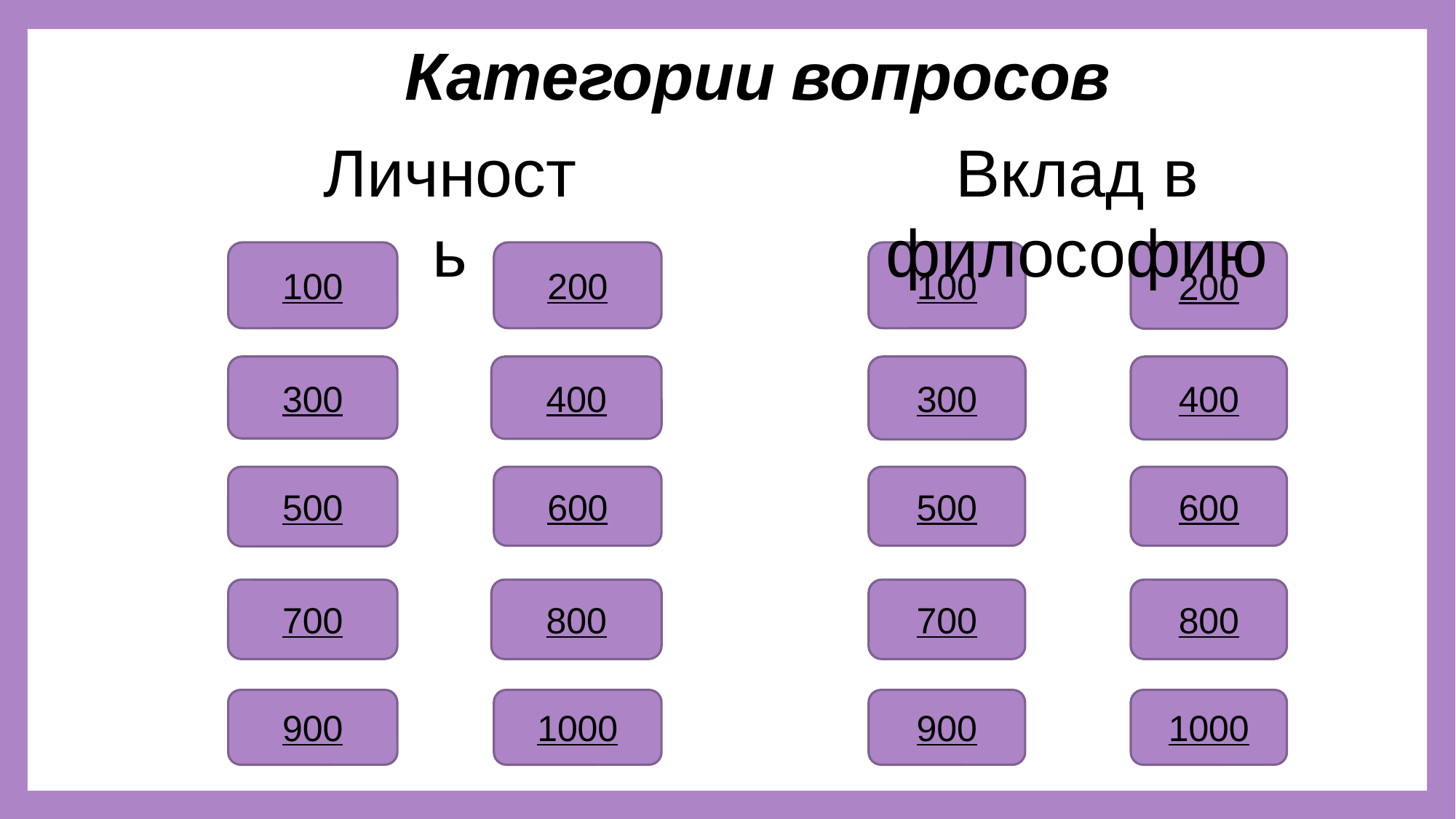

Категории вопросов
Вклад в философию
Личность
100
200
100
200
300
400
300
400
500
600
500
600
700
800
700
800
1000
900
1000
900